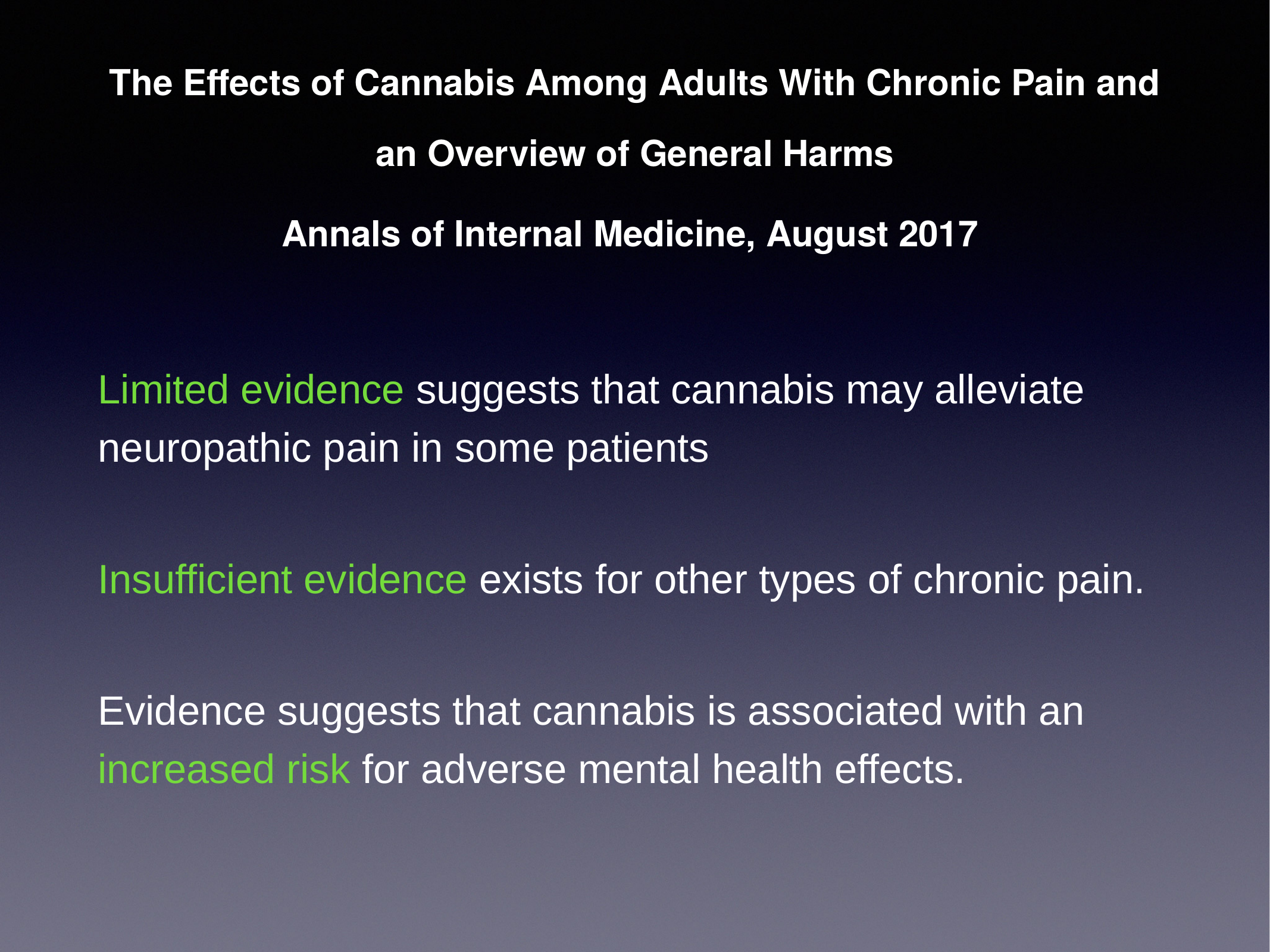

# The Effects of Cannabis Among Adults With Chronic Pain and an Overview of General Harms
Annals of Internal Medicine, August 2017

Limited evidence suggests that cannabis may alleviate neuropathic pain in some patients

Insufficient evidence exists for other types of chronic pain.

Evidence suggests that cannabis is associated with an increased risk for adverse mental health effects.